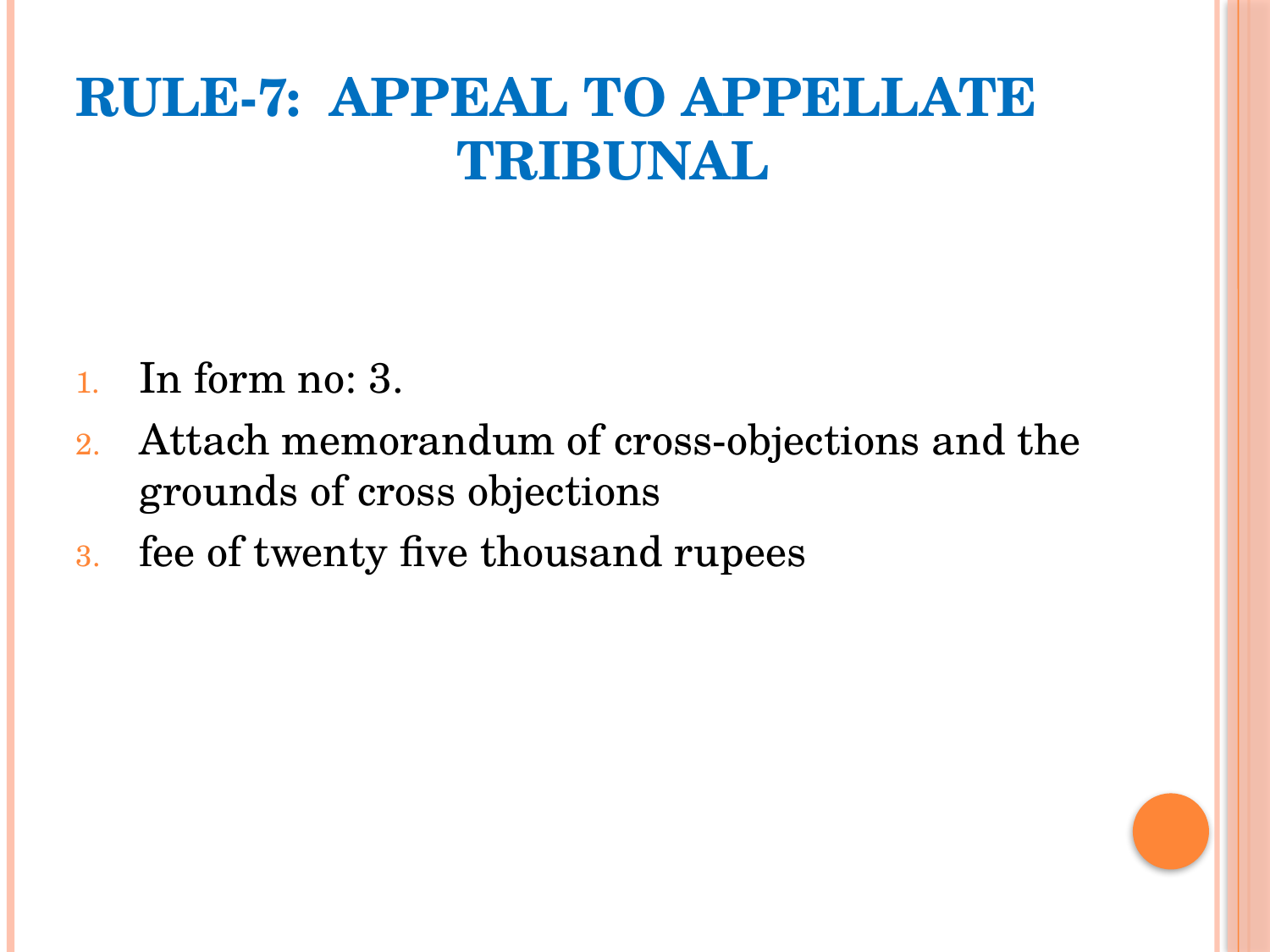

# Rule-7:	Appeal to Appellate 			Tribunal

In form no: 3.
Attach memorandum of cross-objections and the grounds of cross objections
fee of twenty five thousand rupees